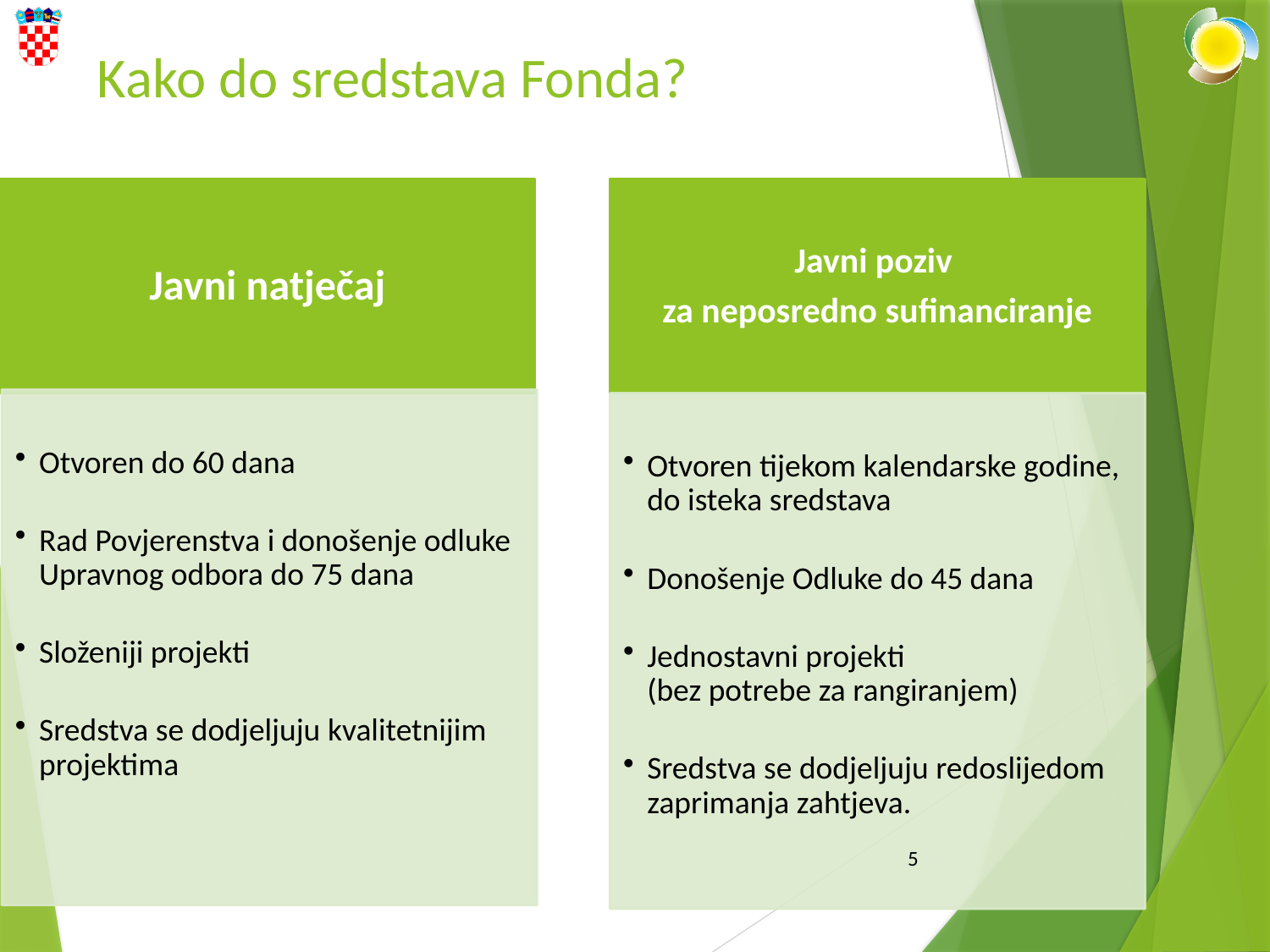

# Kako do sredstava Fonda?
Javni natječaj

Otvoren do 60 dana

Rad Povjerenstva i donošenje odluke Upravnog odbora do 75 dana

Složeniji projekti

Sredstva se dodjeljuju kvalitetnijim projektima

Javni poziv
za neposredno sufinanciranje

Otvoren tijekom kalendarske godine, do isteka sredstava

Donošenje Odluke do 45 dana

Jednostavni projekti                         (bez potrebe za rangiranjem)

Sredstva se dodjeljuju redoslijedom zaprimanja zahtjeva.
5